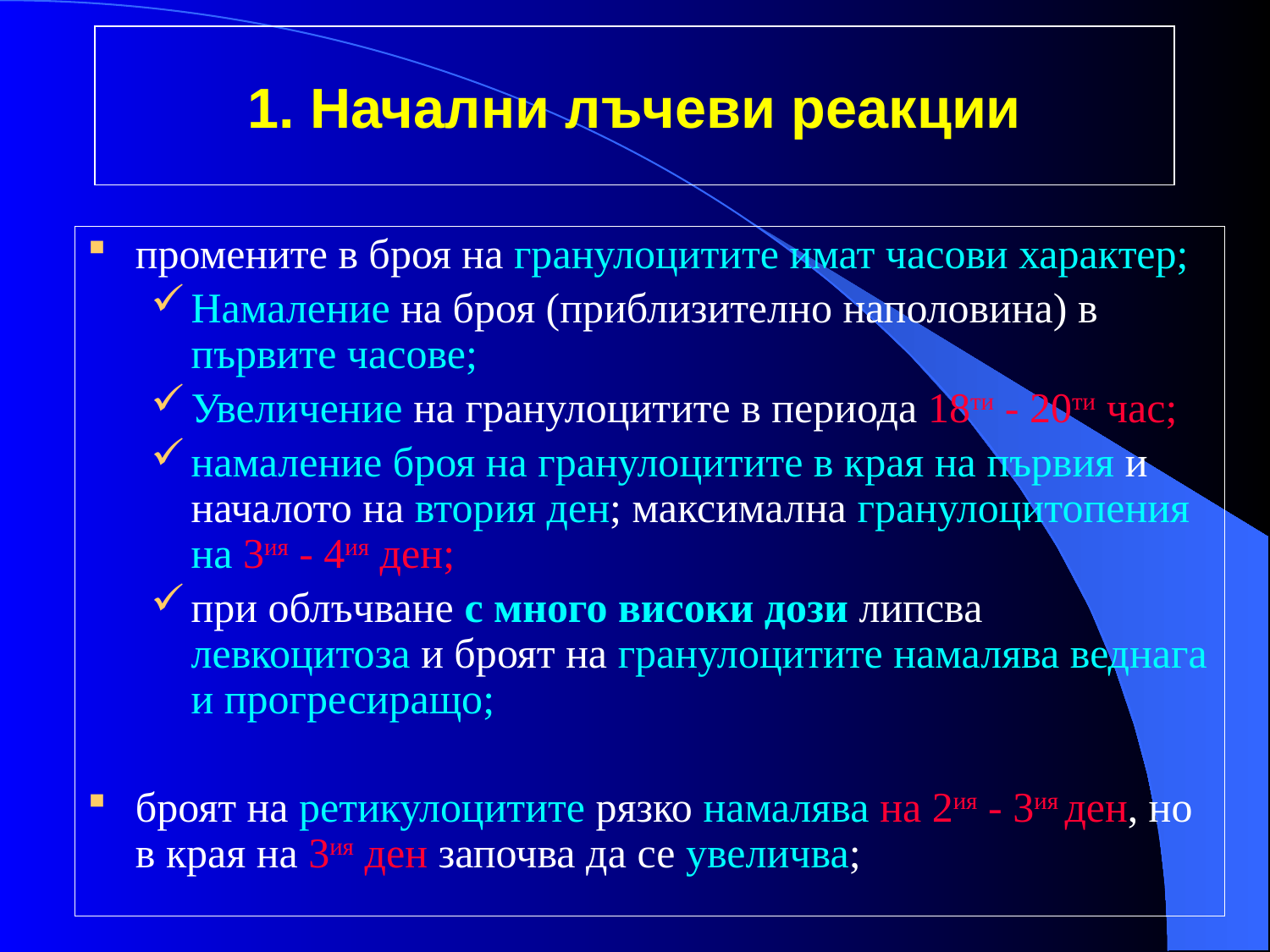

# 1. Начални лъчеви реакции
промените в броя на гранулоцитите имат часови характер;
Намаление на броя (приблизително наполовина) в първите часове;
Увеличение на гранулоцитите в периода 18ти - 20ти час;
намаление броя на гранулоцитите в края на първия и началото на втория ден; максимална гранулоцитопения на 3ия - 4ия ден;
при облъчване с много високи дози липсва левкоцитоза и броят на гранулоцитите намалява веднага и прогресиращо;

броят на ретикулоцитите рязко намалява на 2ия - 3ия ден, но в края на 3ия ден започва да се увеличва;